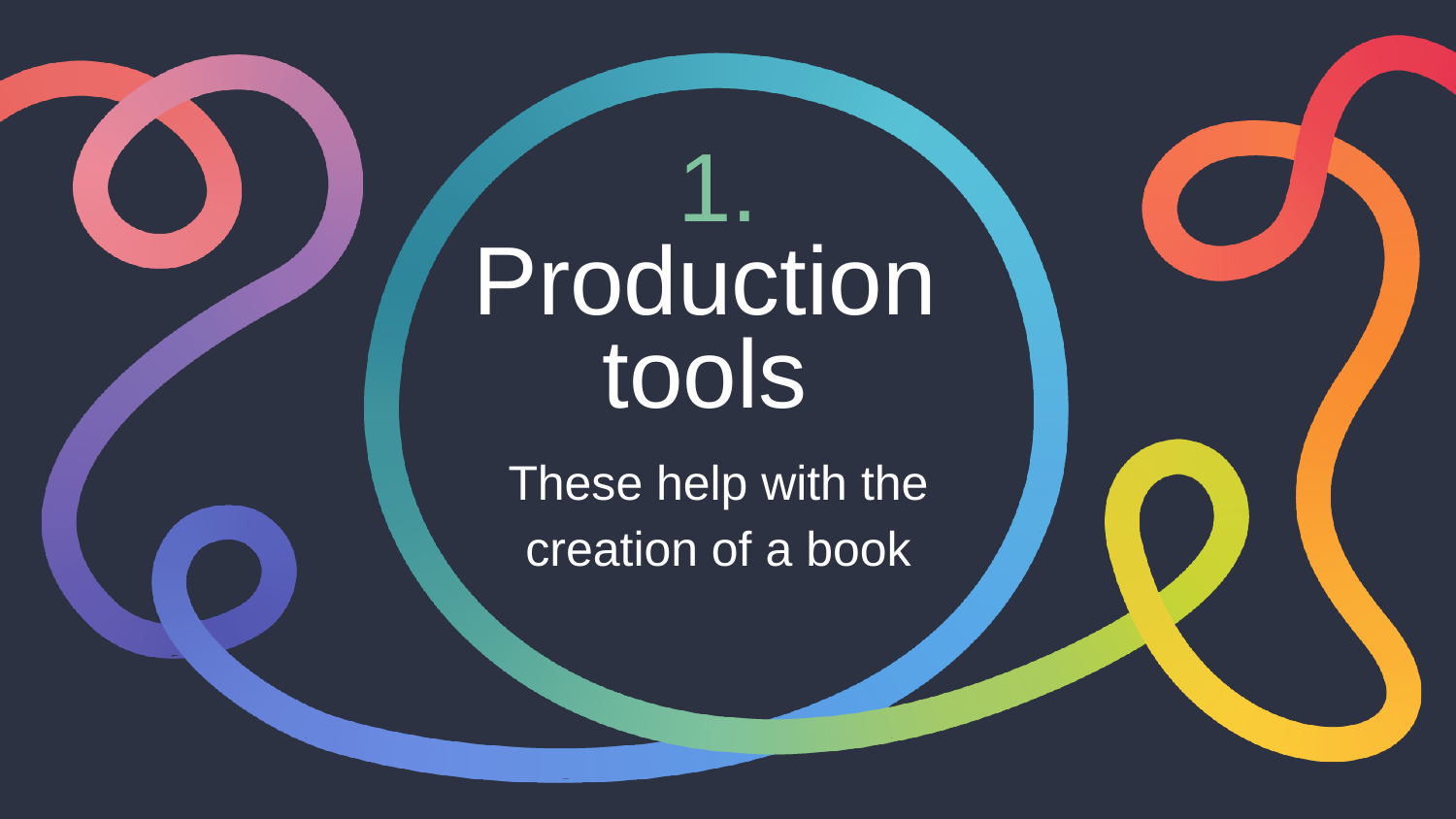

# 1.
Production
tools
These help with the creation of a book